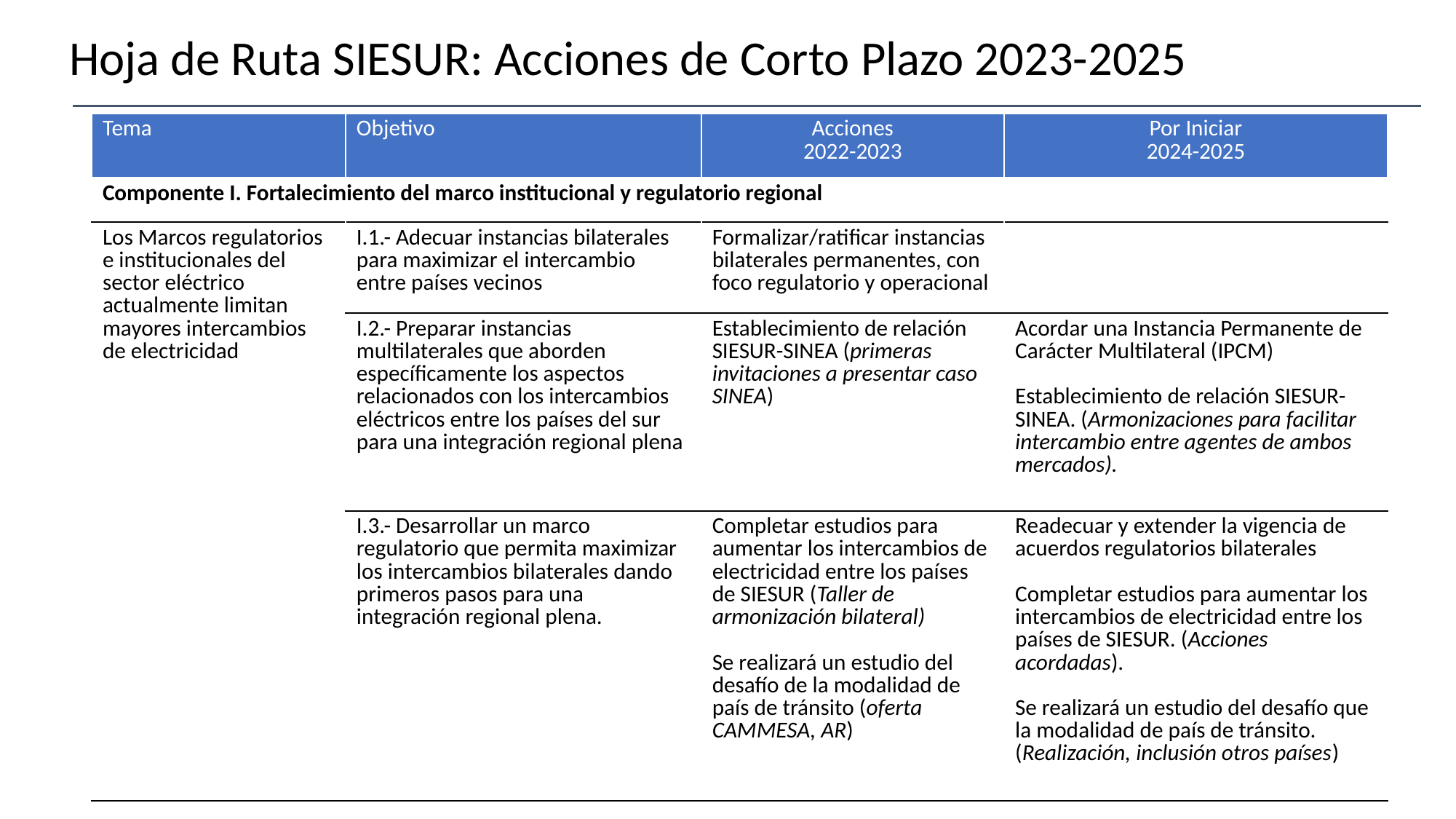

# Hoja de Ruta SIESUR: Acciones de Corto Plazo 2023-2025
| Tema | Objetivo | Acciones 2022-2023 | Por Iniciar 2024-2025 |
| --- | --- | --- | --- |
| Componente I. Fortalecimiento del marco institucional y regulatorio regional |  |  |  |
| Los Marcos regulatorios e institucionales del sector eléctrico actualmente limitan mayores intercambios de electricidad | I.1.- Adecuar instancias bilaterales para maximizar el intercambio entre países vecinos | Formalizar/ratificar instancias bilaterales permanentes, con foco regulatorio y operacional |  |
|  | I.2.- Preparar instancias multilaterales que aborden específicamente los aspectos relacionados con los intercambios eléctricos entre los países del sur para una integración regional plena | Establecimiento de relación SIESUR-SINEA (primeras invitaciones a presentar caso SINEA) | Acordar una Instancia Permanente de Carácter Multilateral (IPCM) Establecimiento de relación SIESUR-SINEA. (Armonizaciones para facilitar intercambio entre agentes de ambos mercados). |
|  | I.3.- Desarrollar un marco regulatorio que permita maximizar los intercambios bilaterales dando primeros pasos para una integración regional plena. | Completar estudios para aumentar los intercambios de electricidad entre los países de SIESUR (Taller de armonización bilateral) Se realizará un estudio del desafío de la modalidad de país de tránsito (oferta CAMMESA, AR) | Readecuar y extender la vigencia de acuerdos regulatorios bilaterales Completar estudios para aumentar los intercambios de electricidad entre los países de SIESUR. (Acciones acordadas). Se realizará un estudio del desafío que la modalidad de país de tránsito. (Realización, inclusión otros países) |